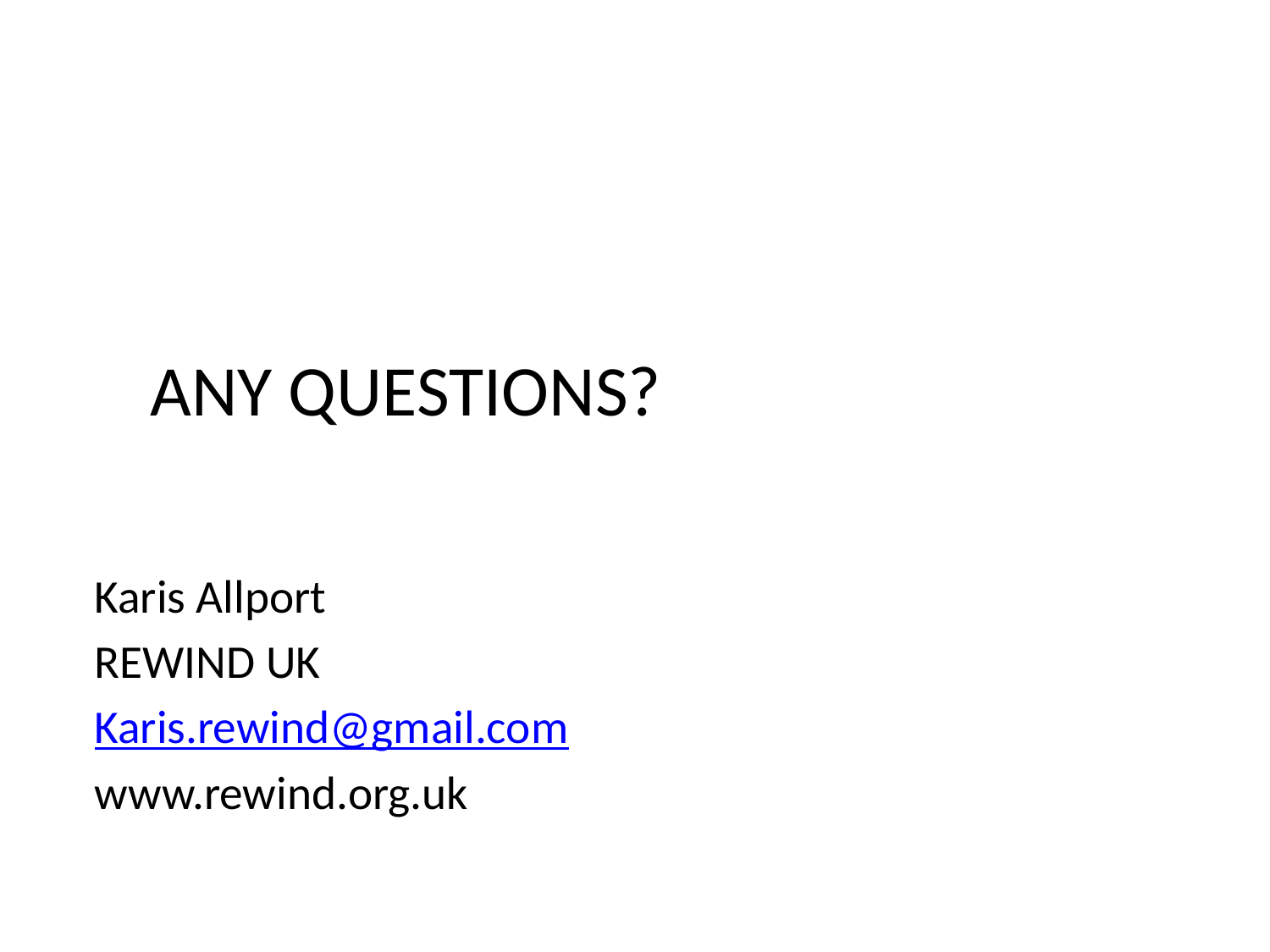

Karis Allport
REWIND UK
Karis.rewind@gmail.com
www.rewind.org.uk
# ANY QUESTIONS?